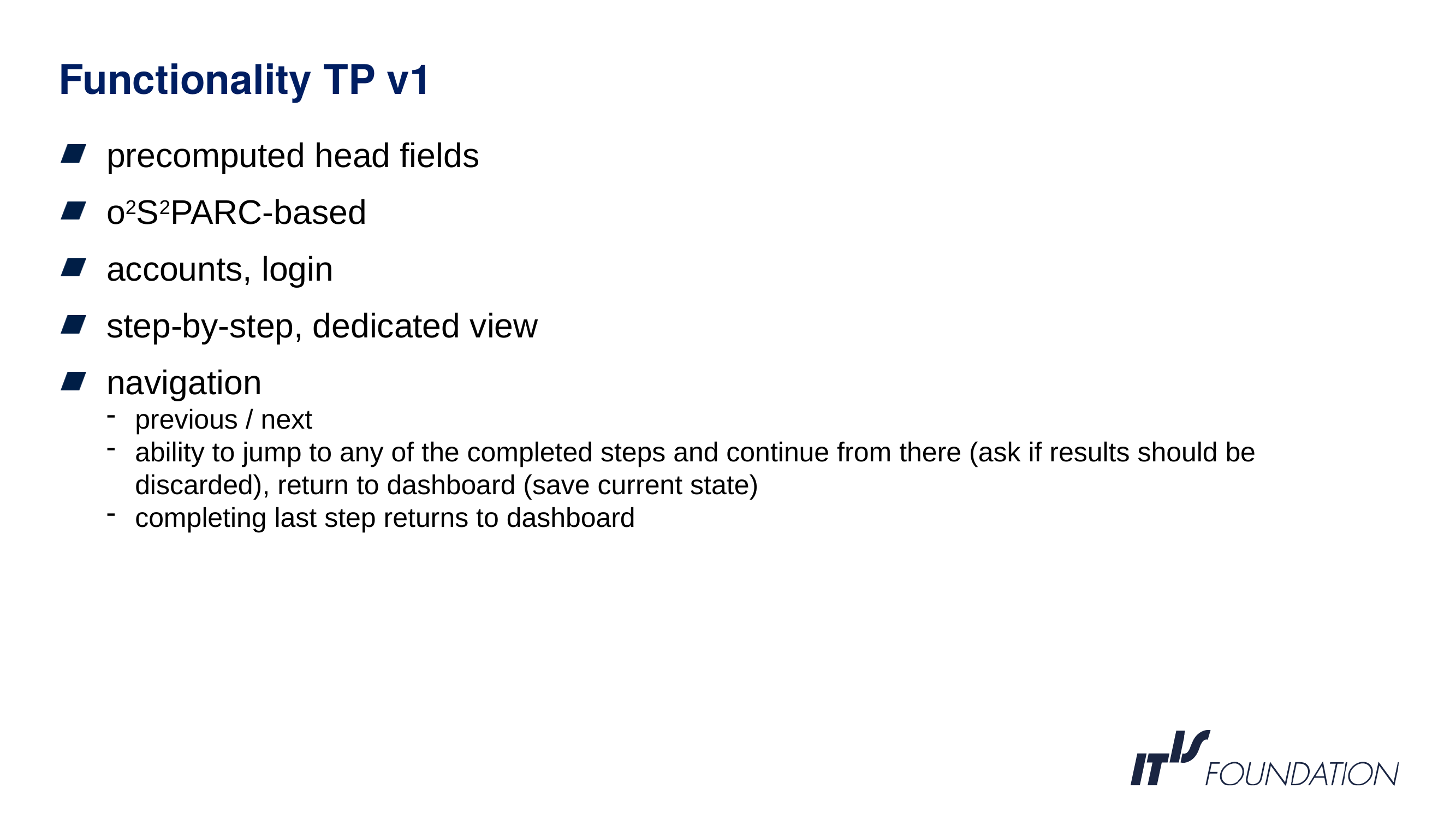

# Functionality TP v1
precomputed head fields
o2S2PARC-based
accounts, login
step-by-step, dedicated view
navigation
previous / next
ability to jump to any of the completed steps and continue from there (ask if results should be discarded), return to dashboard (save current state)
completing last step returns to dashboard